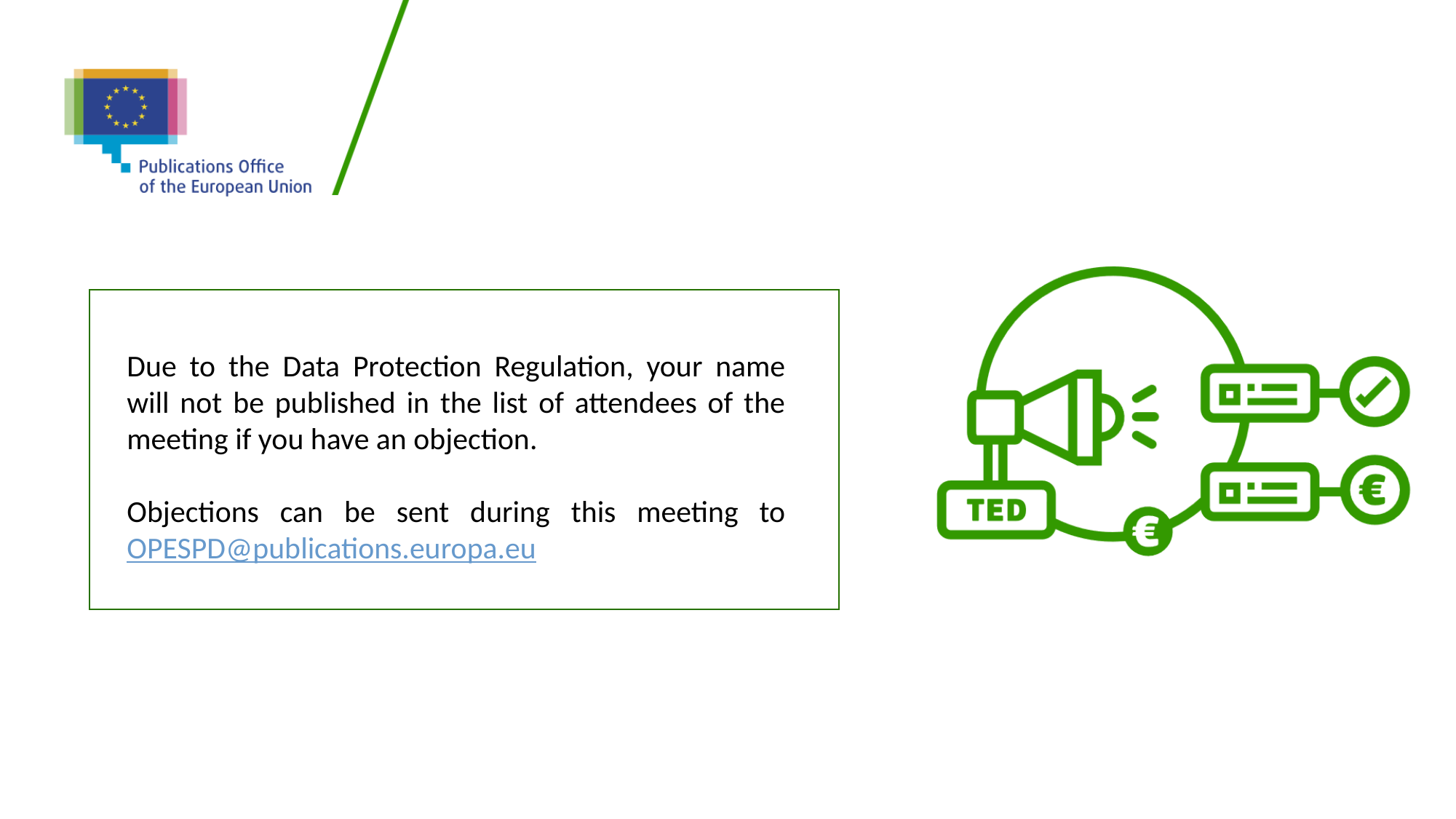

Due to the Data Protection Regulation, your name will not be published in the list of attendees of the meeting if you have an objection.
Objections can be sent during this meeting to OPESPD@publications.europa.eu